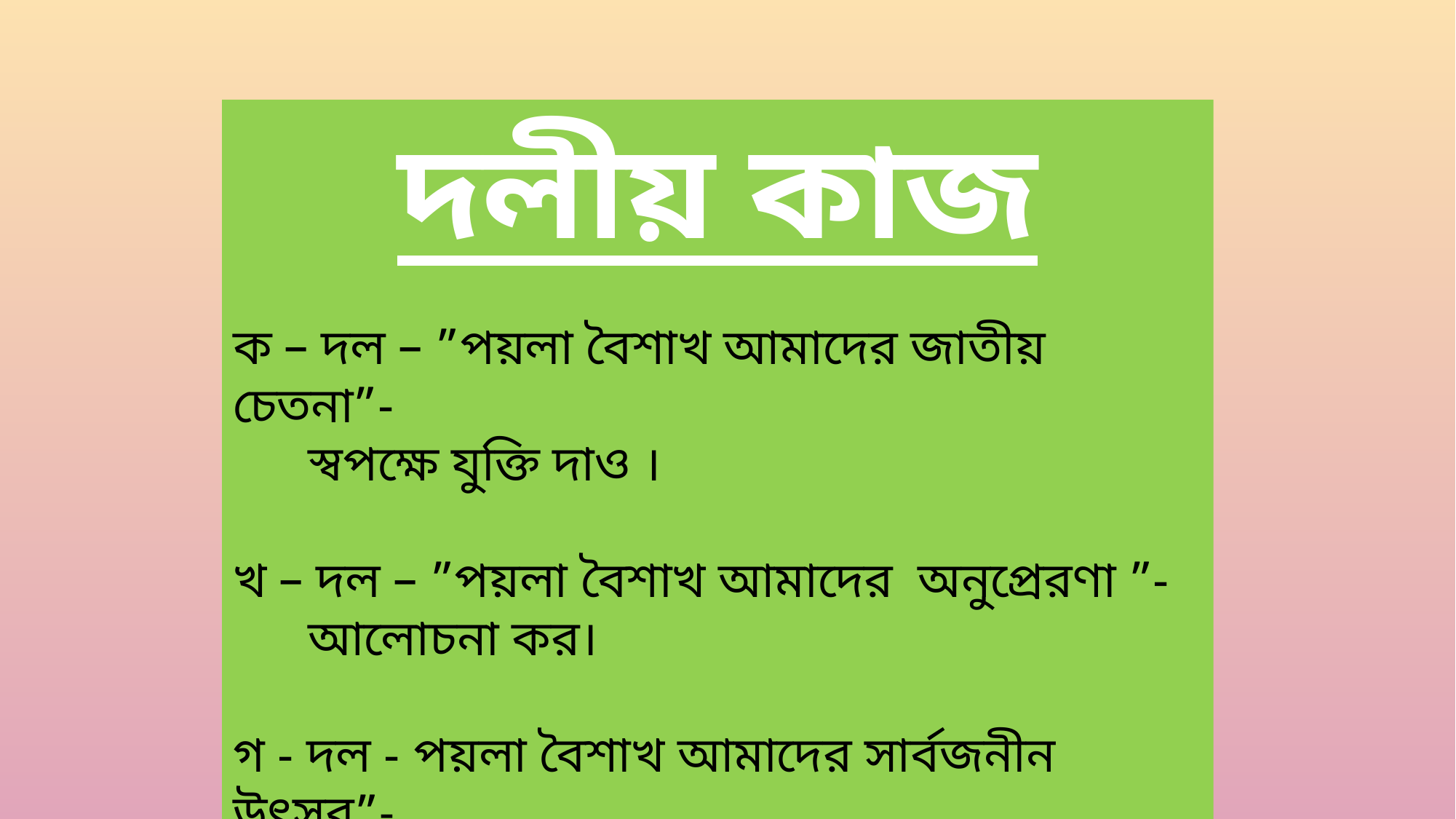

দলীয় কাজ

ক – দল – ”পয়লা বৈশাখ আমাদের জাতীয় চেতনা”-
      স্বপক্ষে যুক্তি দাও ।

খ – দল – ”পয়লা বৈশাখ আমাদের  অনুপ্রেরণা ”-
      আলোচনা কর।
গ - দল - পয়লা বৈশাখ আমাদের সার্বজনীন উৎসব”-
      বিশ্লেষণ কর।